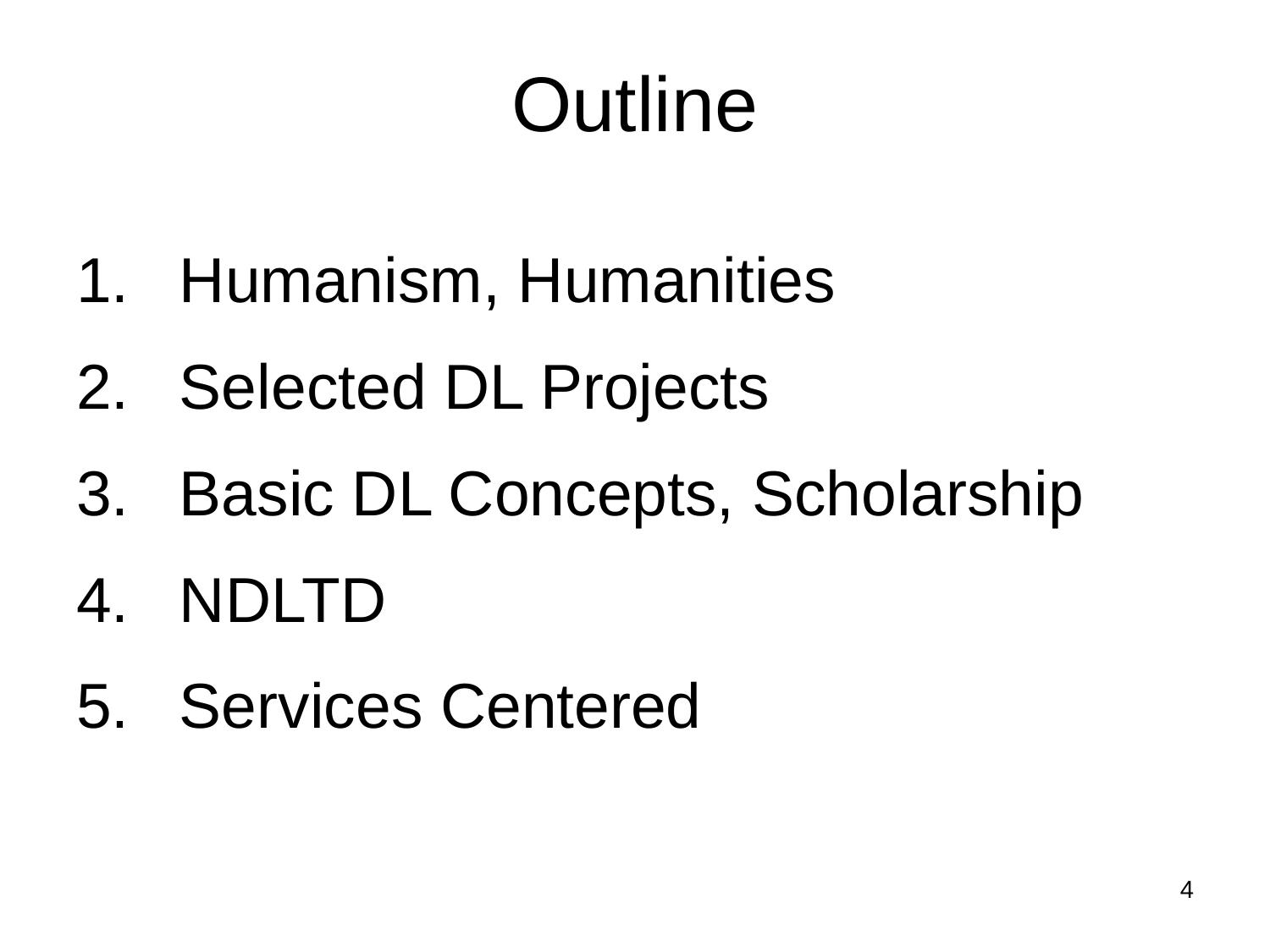

# Outline
Humanism, Humanities
Selected DL Projects
Basic DL Concepts, Scholarship
NDLTD
Services Centered
4